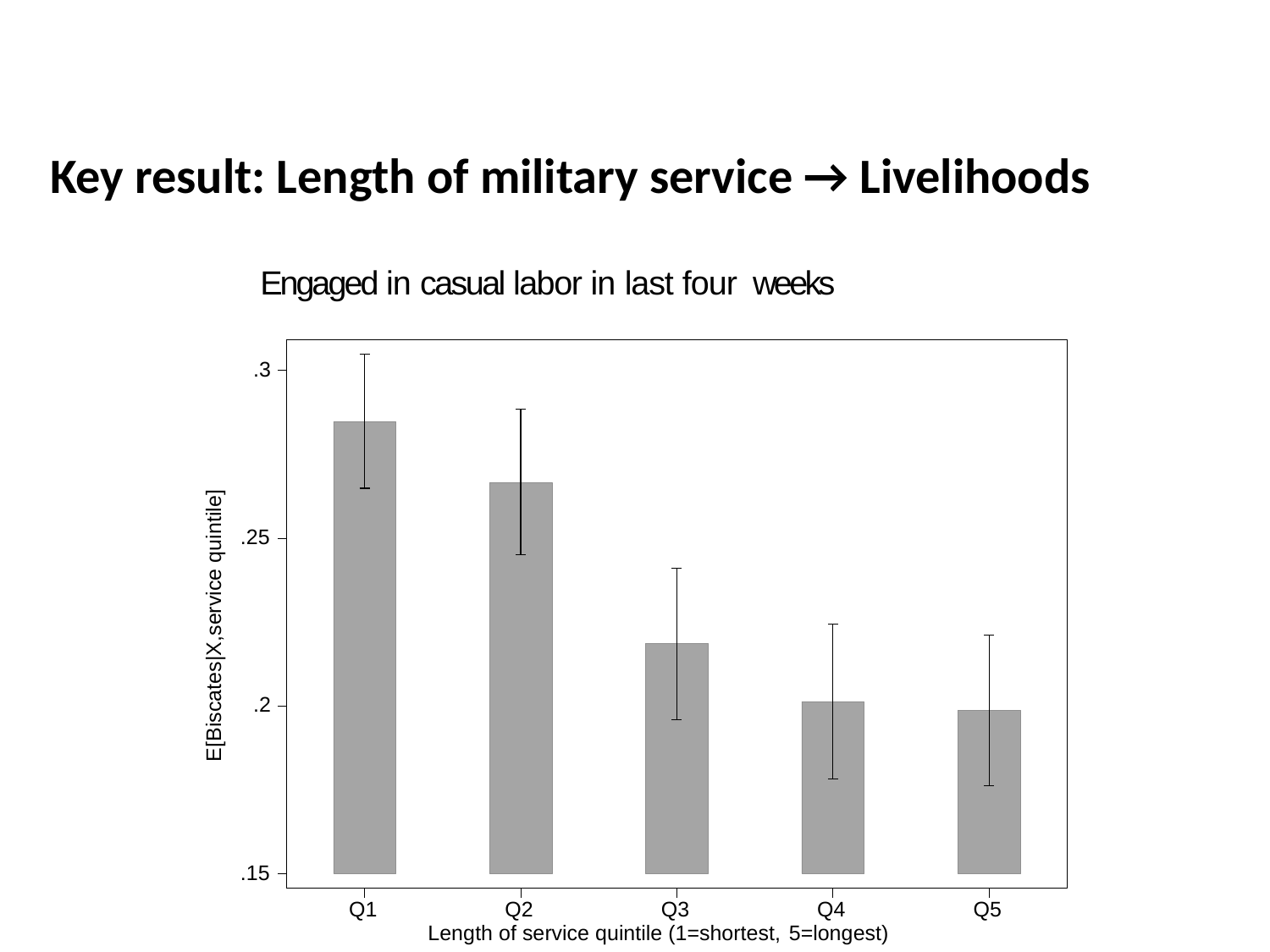

Key result: Length of military service → Livelihoods
Engaged in casual labor in last four weeks

.3

E[Biscates|X,service quintile]

.25

.2

.15

Q1
Q2
Q3
Q4
Q5
Length of service quintile (1=shortest, 5=longest)